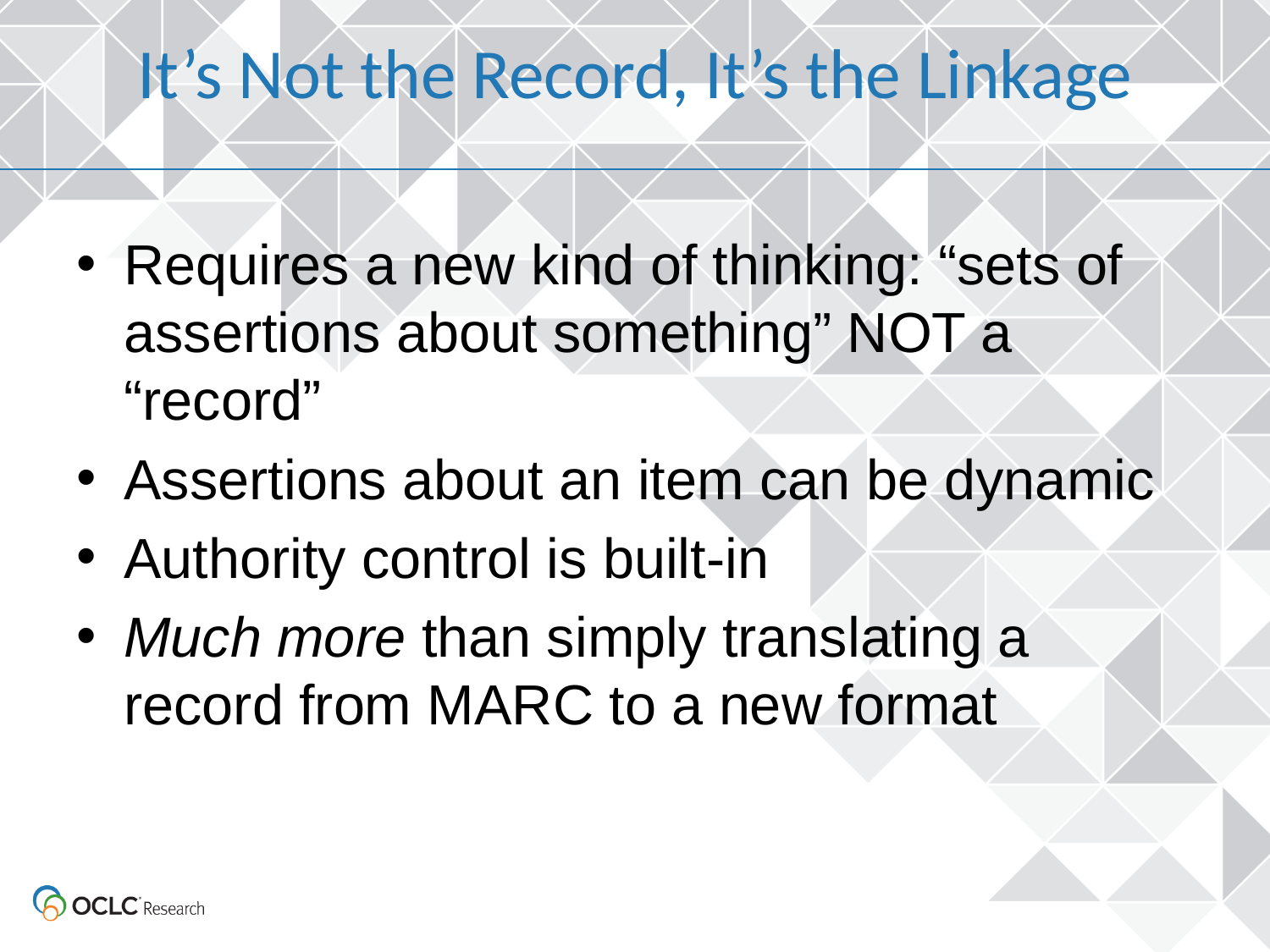

# It’s Not the Record, It’s the Linkage
Requires a new kind of thinking: “sets of assertions about something” NOT a “record”
Assertions about an item can be dynamic
Authority control is built-in
Much more than simply translating a record from MARC to a new format